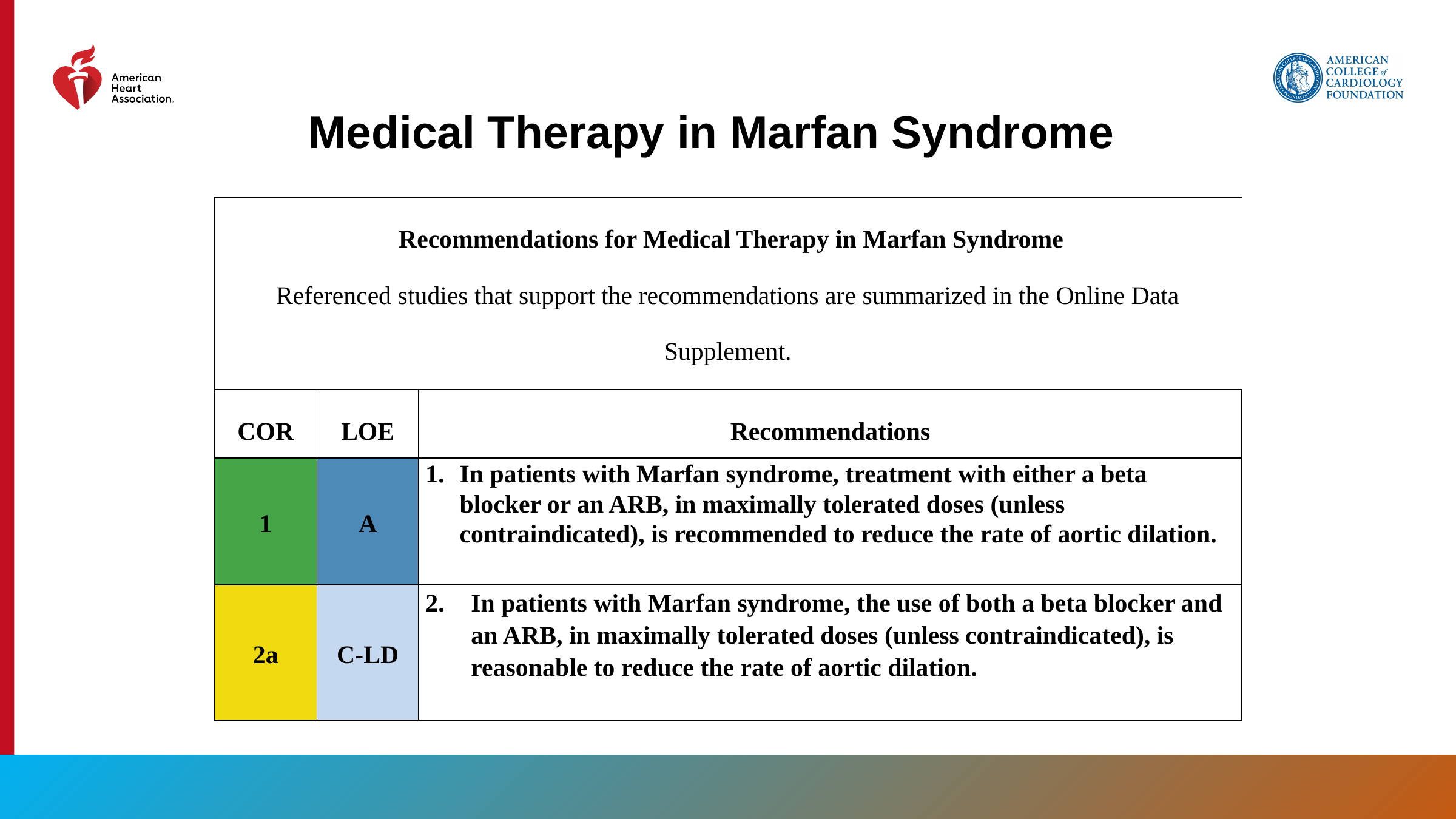

Medical Therapy in Marfan Syndrome
| Recommendations for Medical Therapy in Marfan Syndrome Referenced studies that support the recommendations are summarized in the Online Data Supplement. | Recommendations for Medical Therapy in Marfan Syndrome Referenced studies that support the recommendations are summarized in the Online Data Supplement. |  |
| --- | --- | --- |
| COR | LOE | Recommendations |
| 1 | A | In patients with Marfan syndrome, treatment with either a beta blocker or an ARB, in maximally tolerated doses (unless contraindicated), is recommended to reduce the rate of aortic dilation. |
| 2a | C-LD | In patients with Marfan syndrome, the use of both a beta blocker and an ARB, in maximally tolerated doses (unless contraindicated), is reasonable to reduce the rate of aortic dilation. |
61